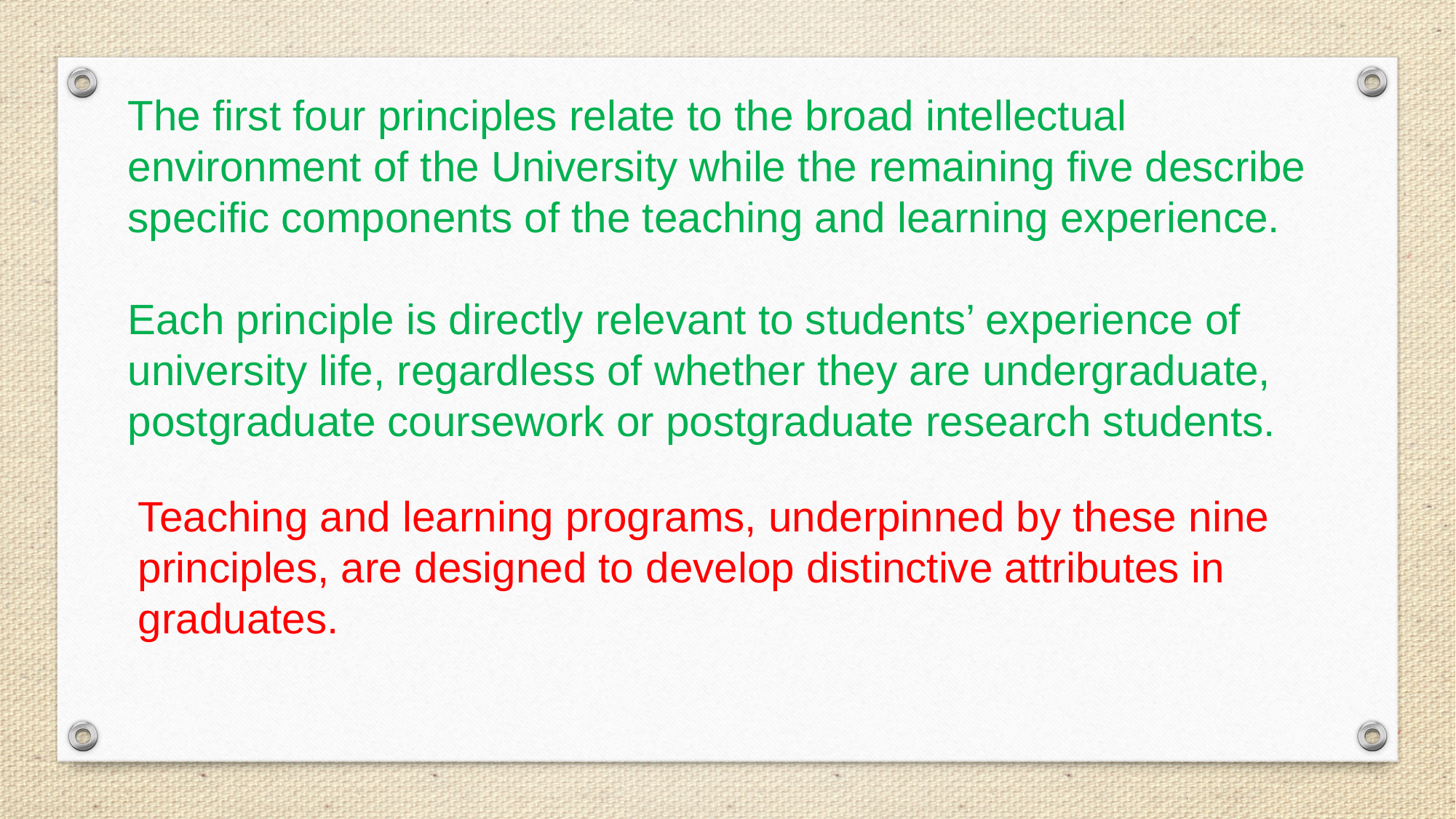

The first four principles relate to the broad intellectual environment of the University while the remaining five describe specific components of the teaching and learning experience.

Each principle is directly relevant to students’ experience of university life, regardless of whether they are undergraduate, postgraduate coursework or postgraduate research students.
Teaching and learning programs, underpinned by these nine principles, are designed to develop distinctive attributes in graduates.